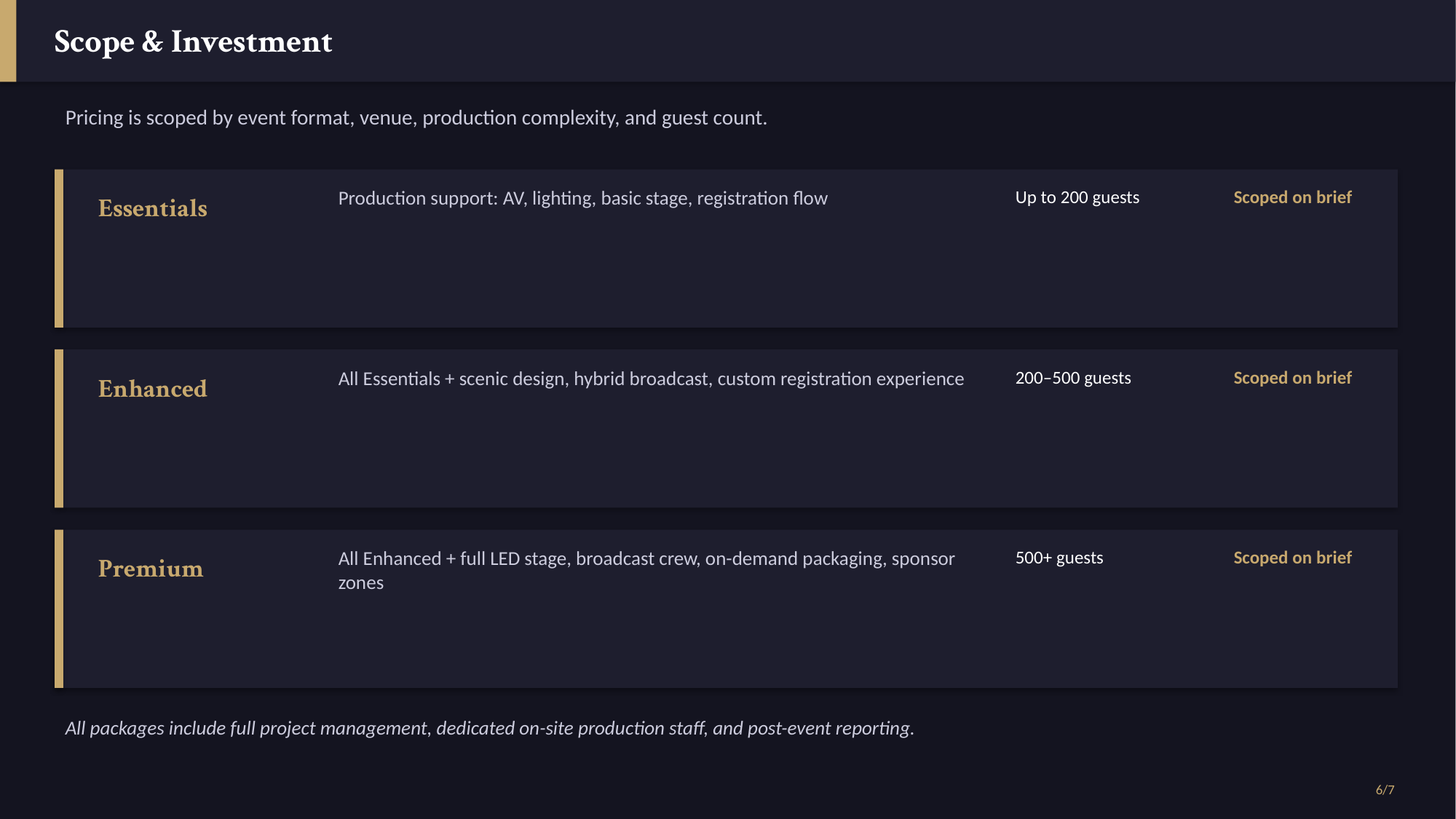

Scope & Investment
Pricing is scoped by event format, venue, production complexity, and guest count.

Production support: AV, lighting, basic stage, registration flow
Up to 200 guests
Scoped on brief
Essentials

All Essentials + scenic design, hybrid broadcast, custom registration experience
200–500 guests
Scoped on brief
Enhanced

All Enhanced + full LED stage, broadcast crew, on-demand packaging, sponsor zones
500+ guests
Scoped on brief
Premium
All packages include full project management, dedicated on-site production staff, and post-event reporting.
6/7